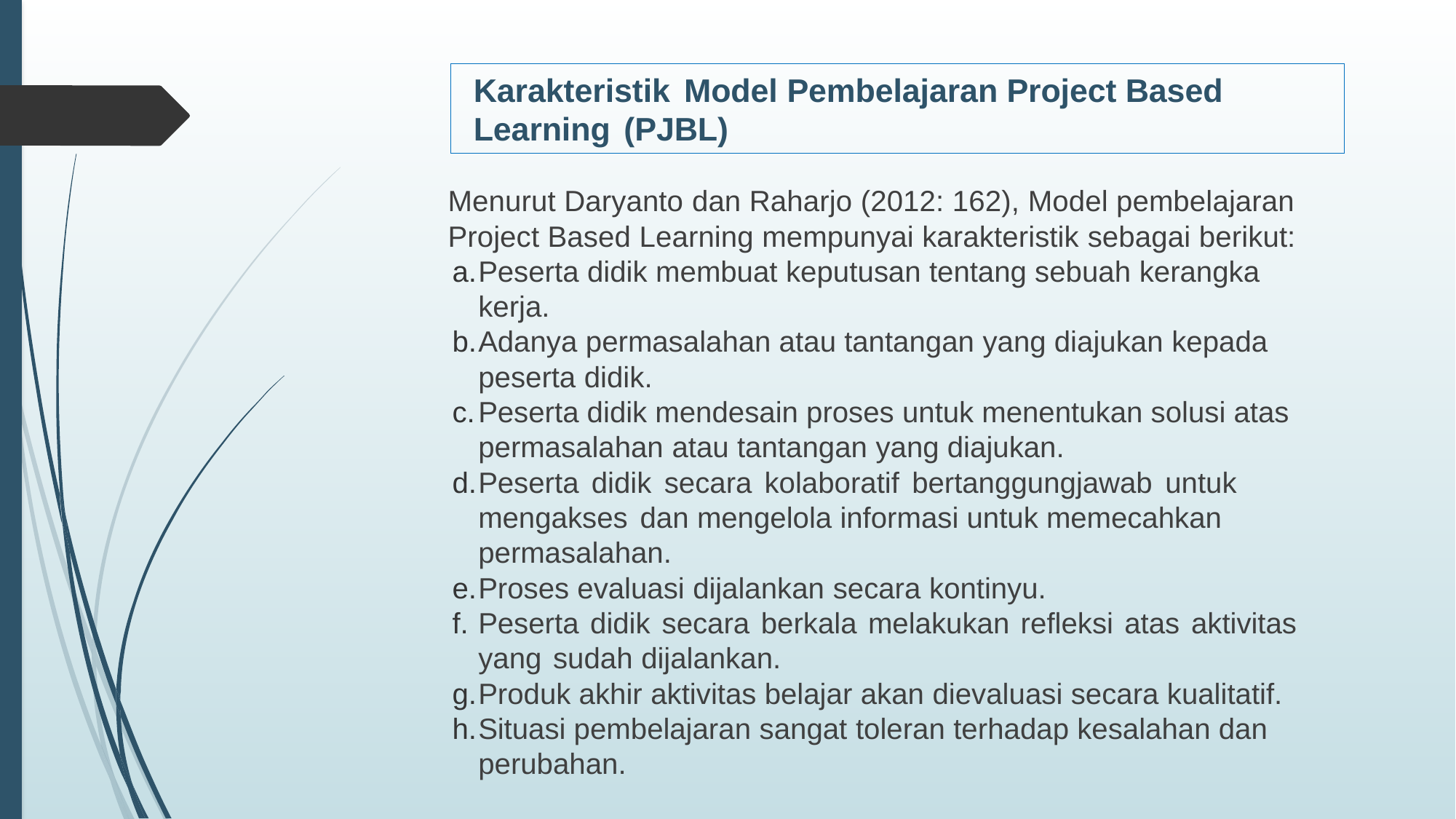

# Karakteristik Model Pembelajaran Project Based Learning (PJBL)
Menurut Daryanto dan Raharjo (2012: 162), Model pembelajaran Project Based Learning mempunyai karakteristik sebagai berikut:
Peserta didik membuat keputusan tentang sebuah kerangka kerja.
Adanya permasalahan atau tantangan yang diajukan kepada peserta didik.
Peserta didik mendesain proses untuk menentukan solusi atas permasalahan atau tantangan yang diajukan.
Peserta didik secara kolaboratif bertanggungjawab untuk mengakses dan mengelola informasi untuk memecahkan permasalahan.
Proses evaluasi dijalankan secara kontinyu.
Peserta didik secara berkala melakukan refleksi atas aktivitas yang sudah dijalankan.
Produk akhir aktivitas belajar akan dievaluasi secara kualitatif.
Situasi pembelajaran sangat toleran terhadap kesalahan dan perubahan.